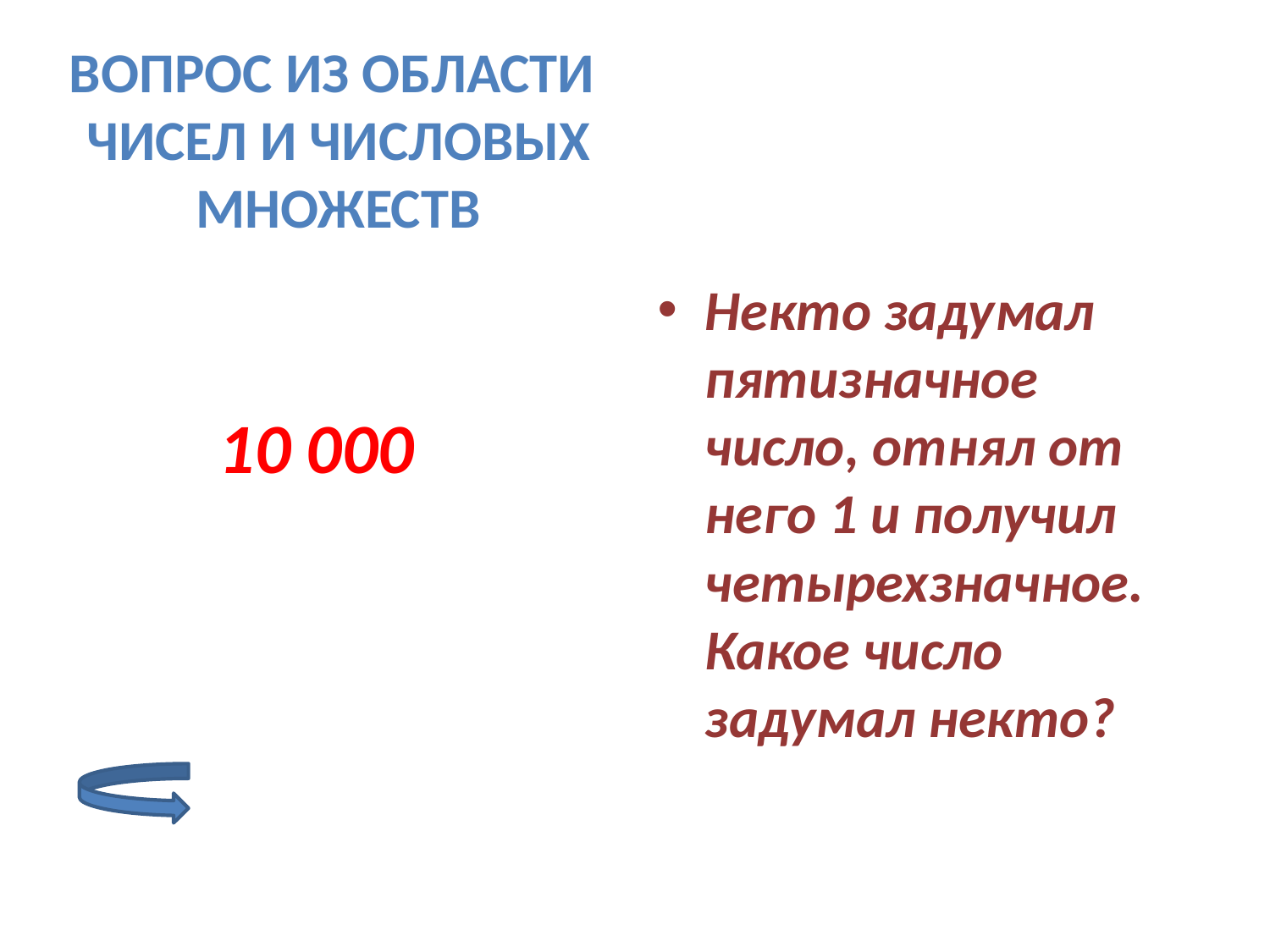

Вопрос из области
 чисел и числовых
 множеств
Некто задумал пятизначное число, отнял от него 1 и получил четырехзначное. Какое число задумал некто?
         10 000